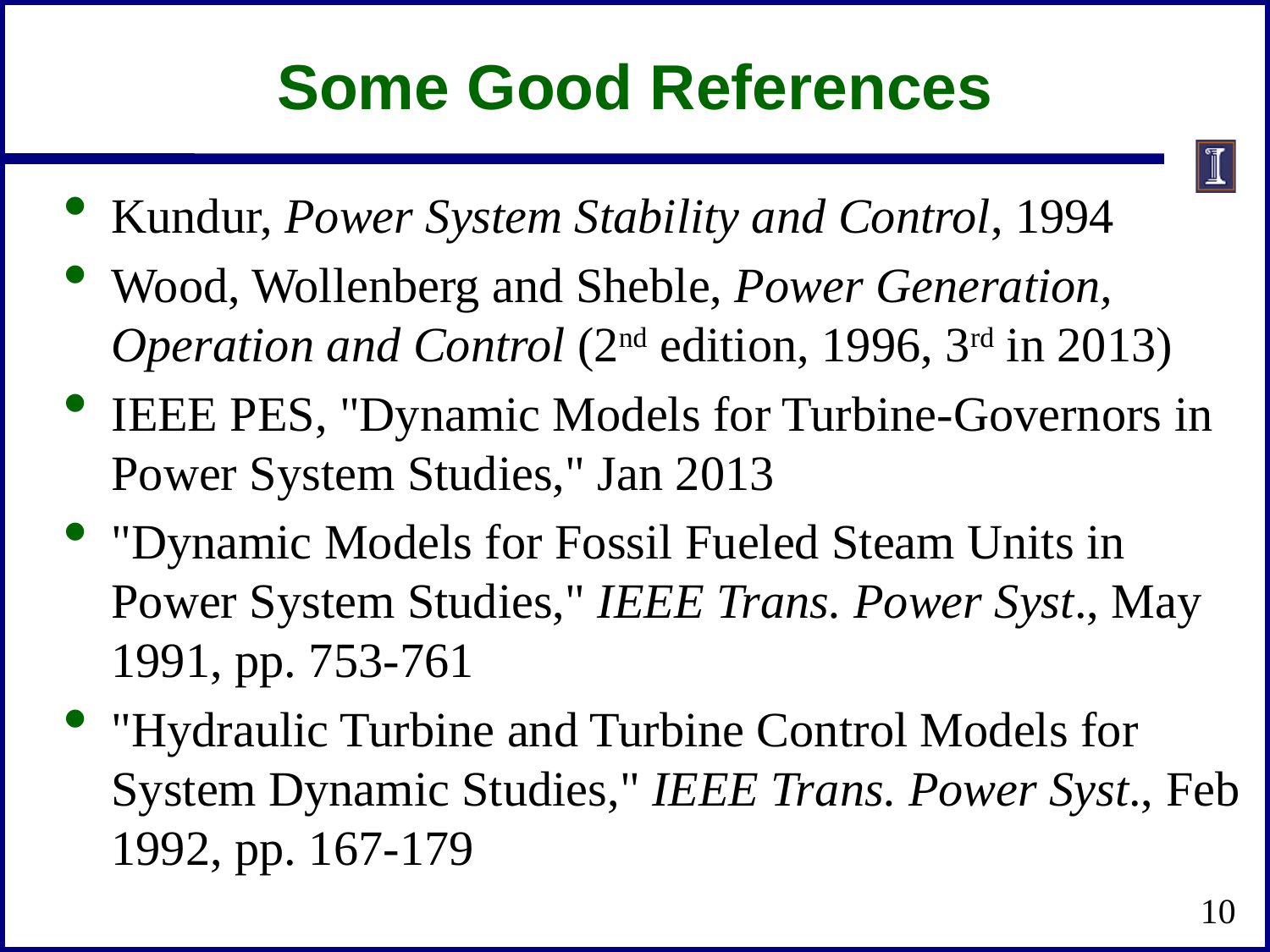

# Some Good References
Kundur, Power System Stability and Control, 1994
Wood, Wollenberg and Sheble, Power Generation, Operation and Control (2nd edition, 1996, 3rd in 2013)
IEEE PES, "Dynamic Models for Turbine-Governors in Power System Studies," Jan 2013
"Dynamic Models for Fossil Fueled Steam Units in Power System Studies," IEEE Trans. Power Syst., May 1991, pp. 753-761
"Hydraulic Turbine and Turbine Control Models for System Dynamic Studies," IEEE Trans. Power Syst., Feb 1992, pp. 167-179

10